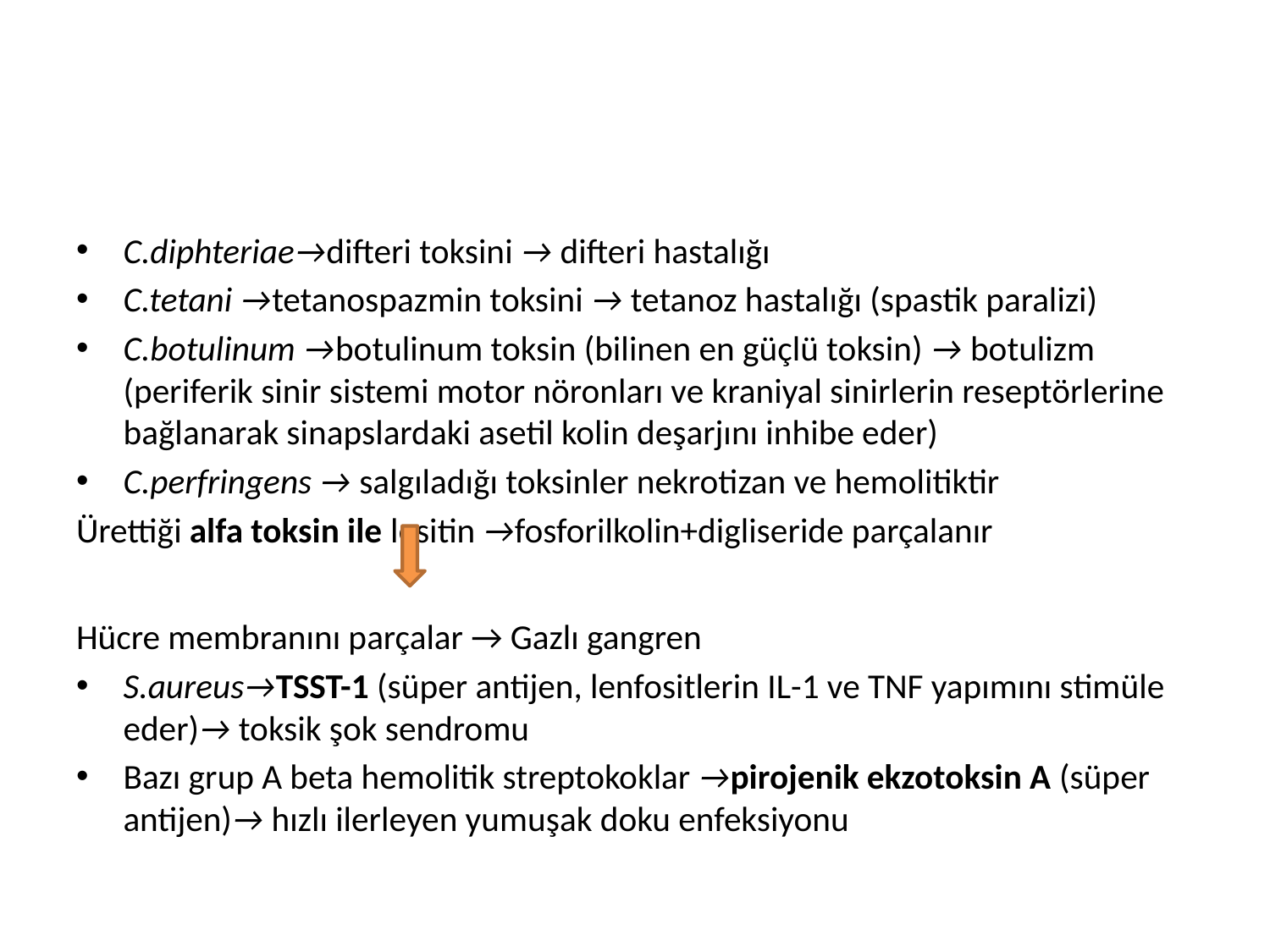

#
C.diphteriae→difteri toksini → difteri hastalığı
C.tetani →tetanospazmin toksini → tetanoz hastalığı (spastik paralizi)
C.botulinum →botulinum toksin (bilinen en güçlü toksin) → botulizm (periferik sinir sistemi motor nöronları ve kraniyal sinirlerin reseptörlerine bağlanarak sinapslardaki asetil kolin deşarjını inhibe eder)
C.perfringens → salgıladığı toksinler nekrotizan ve hemolitiktir
Ürettiği alfa toksin ile lesitin →fosforilkolin+digliseride parçalanır

Hücre membranını parçalar → Gazlı gangren
S.aureus→TSST-1 (süper antijen, lenfositlerin IL-1 ve TNF yapımını stimüle eder)→ toksik şok sendromu
Bazı grup A beta hemolitik streptokoklar →pirojenik ekzotoksin A (süper antijen)→ hızlı ilerleyen yumuşak doku enfeksiyonu